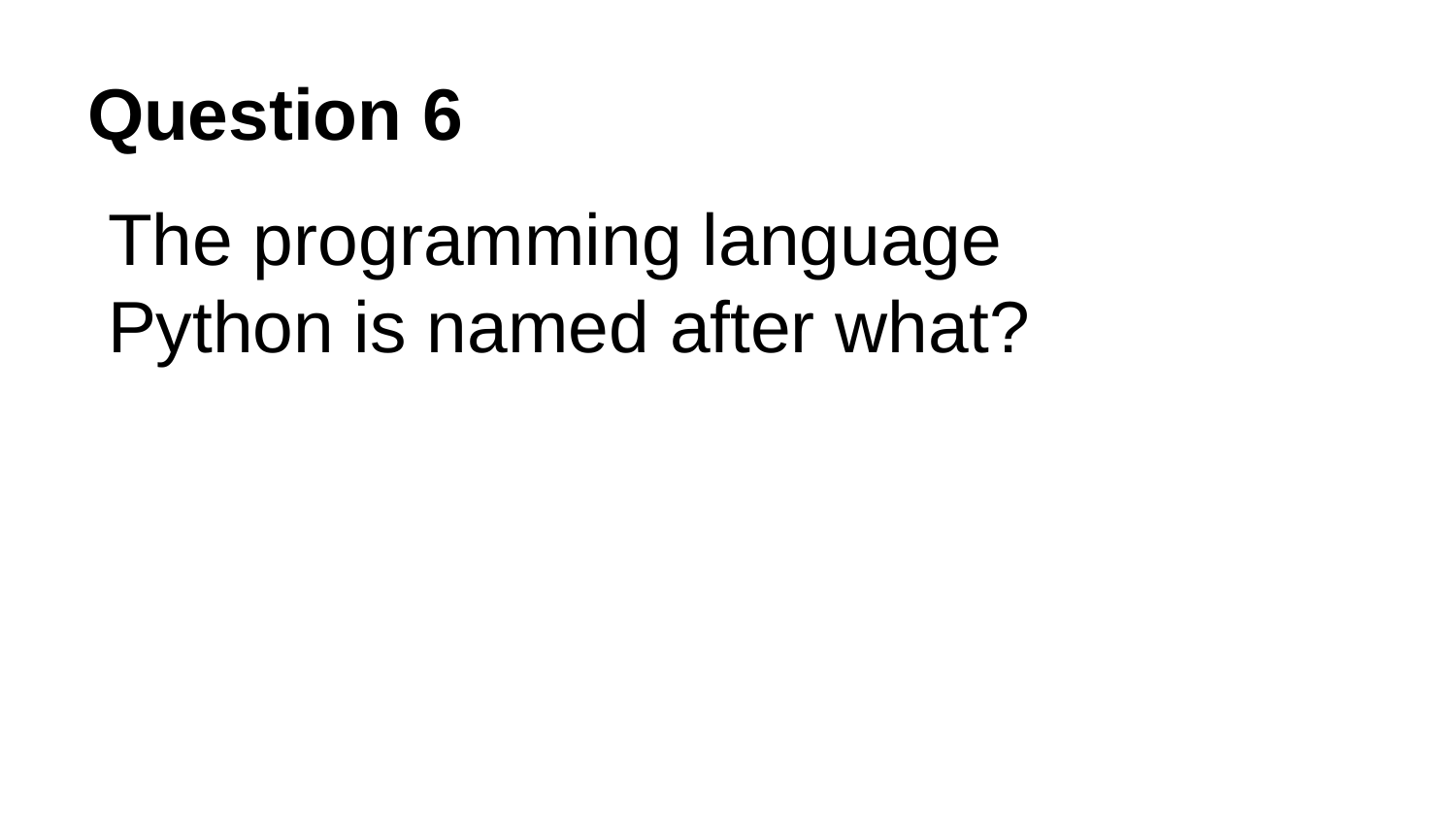

# Question 6
The programming language Python is named after what?